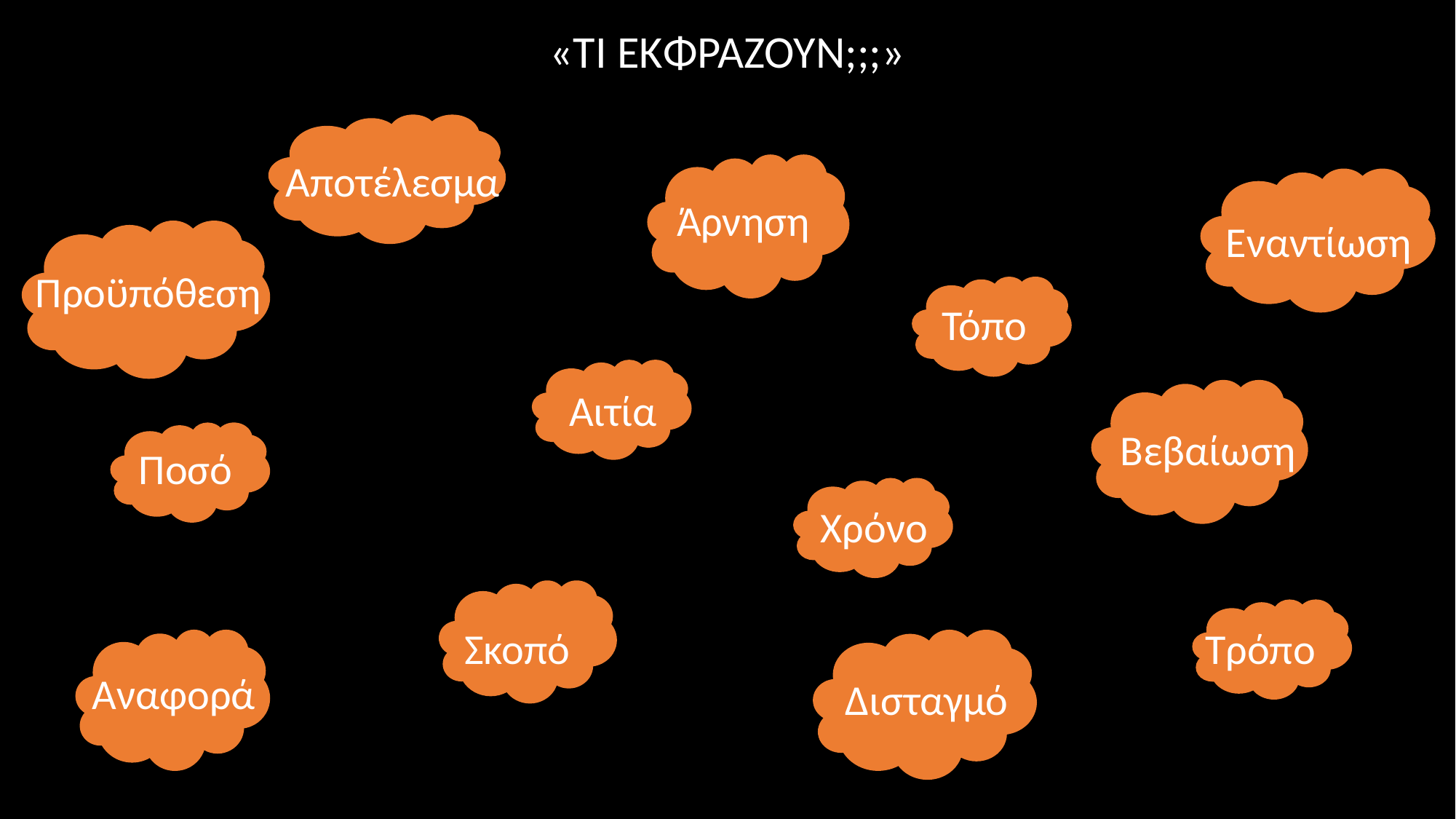

# «ΤΙ ΕΚΦΡΑΖΟΥΝ;;;»

Αποτέλεσμα

Άρνηση
Εναντίωση

Προϋπόθεση

Τόπο

Αιτία

Βεβαίωση

Ποσό

Χρόνο

Σκοπό
Τρόπο

Αναφορά
Δισταγμό